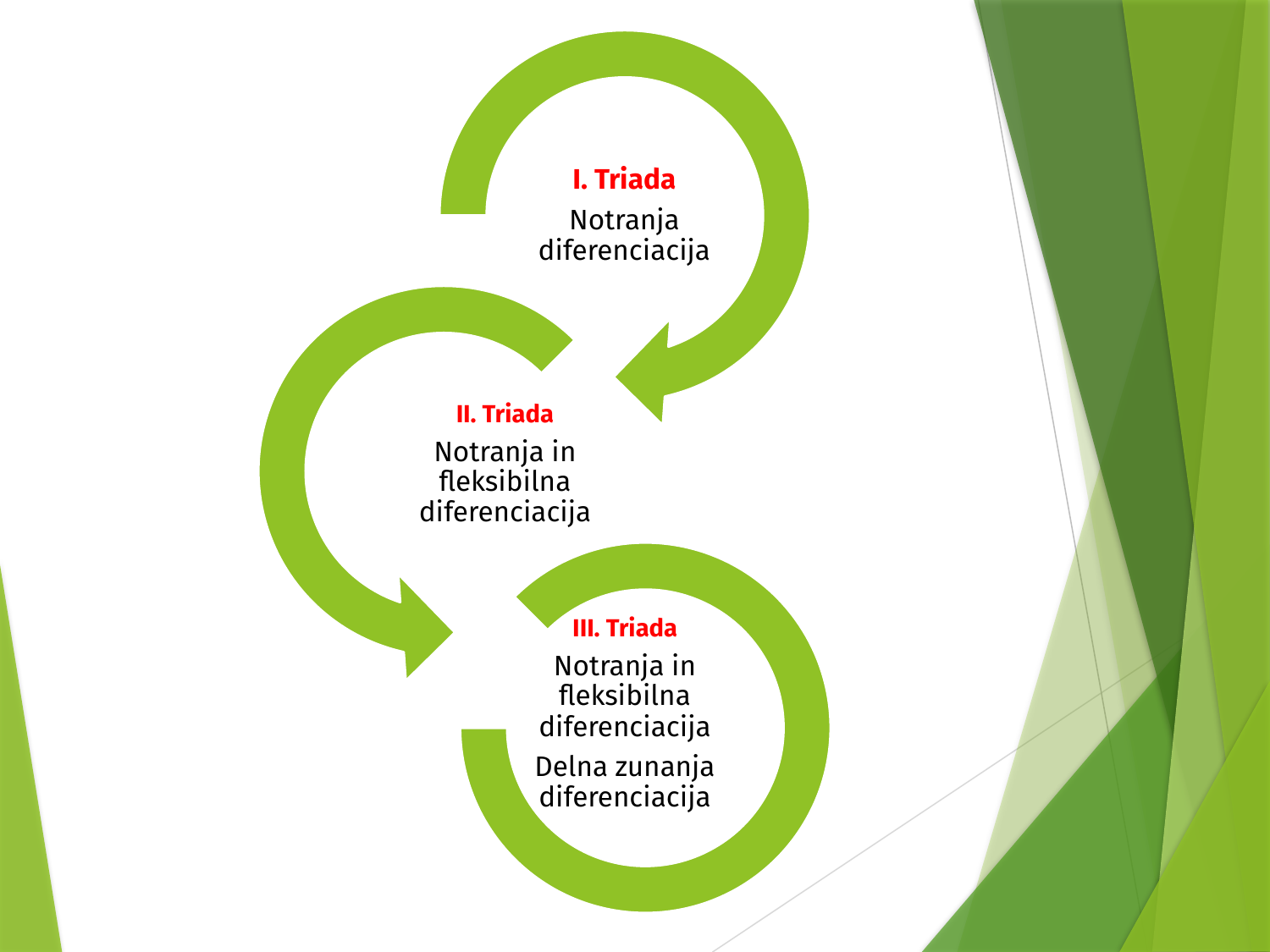

I. Triada
Notranja diferenciacija
II. Triada
Notranja in fleksibilna diferenciacija
III. Triada
Notranja in fleksibilna diferenciacija
Delna zunanja diferenciacija